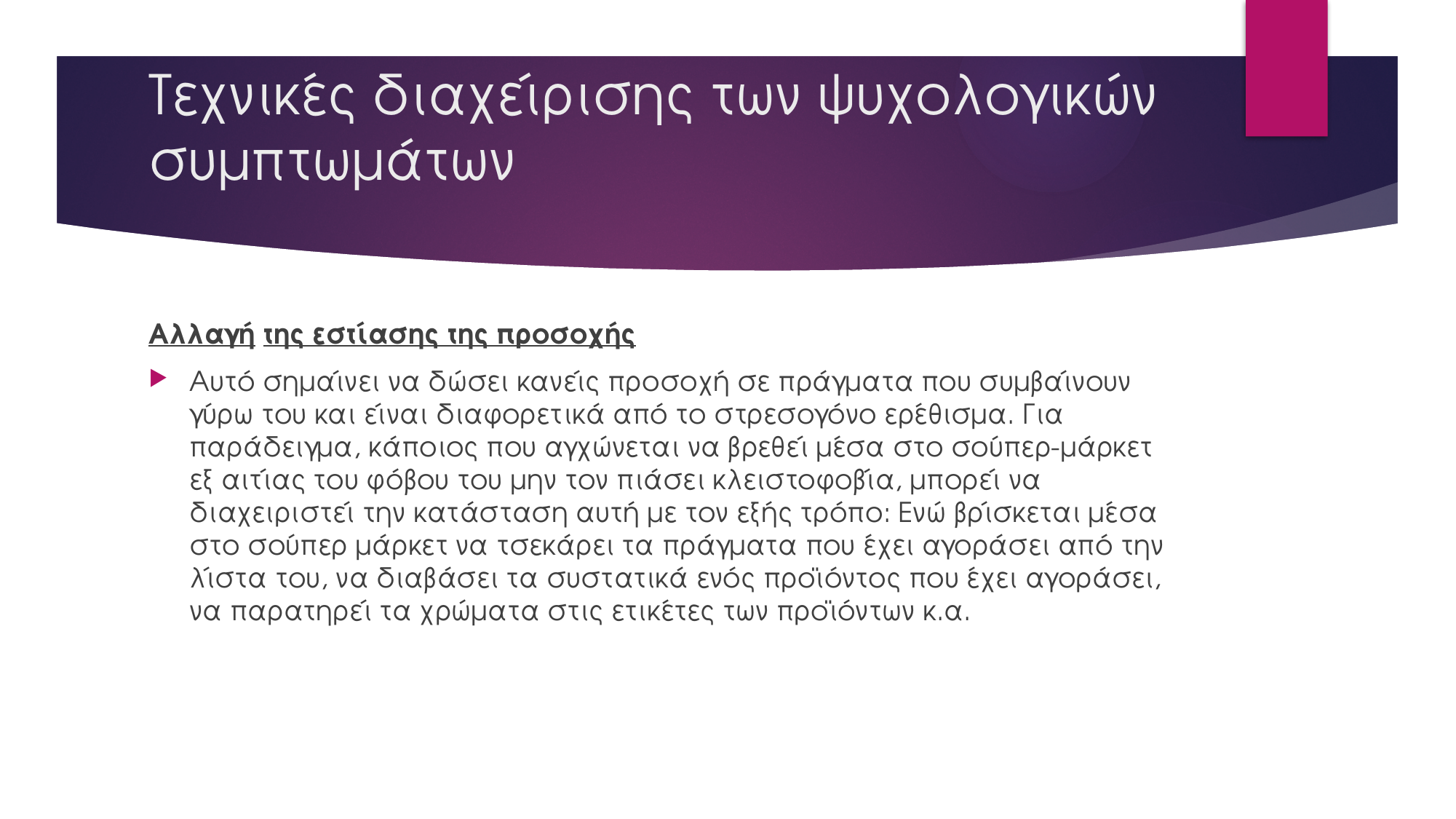

# Τεχνικές διαχείρισης των ψυχολογικών συμπτωμάτων
Αλλαγή της εστίασης της προσοχής
Αυτό σημαίνει να δώσει κανείς προσοχή σε πράγματα που συμβαίνουν γύρω του και είναι διαφορετικά από το στρεσογόνο ερέθισμα. Για παράδειγμα, κάποιος που αγχώνεται να βρεθεί μέσα στο σούπερ-μάρκετ εξ αιτίας του φόβου του μην τον πιάσει κλειστοφοβία, μπορεί να διαχειριστεί την κατάσταση αυτή με τον εξής τρόπο: Ενώ βρίσκεται μέσα στο σούπερ μάρκετ να τσεκάρει τα πράγματα που έχει αγοράσει από την λίστα του, να διαβάσει τα συστατικά ενός προϊόντος που έχει αγοράσει, να παρατηρεί τα χρώματα στις ετικέτες των προϊόντων κ.α.